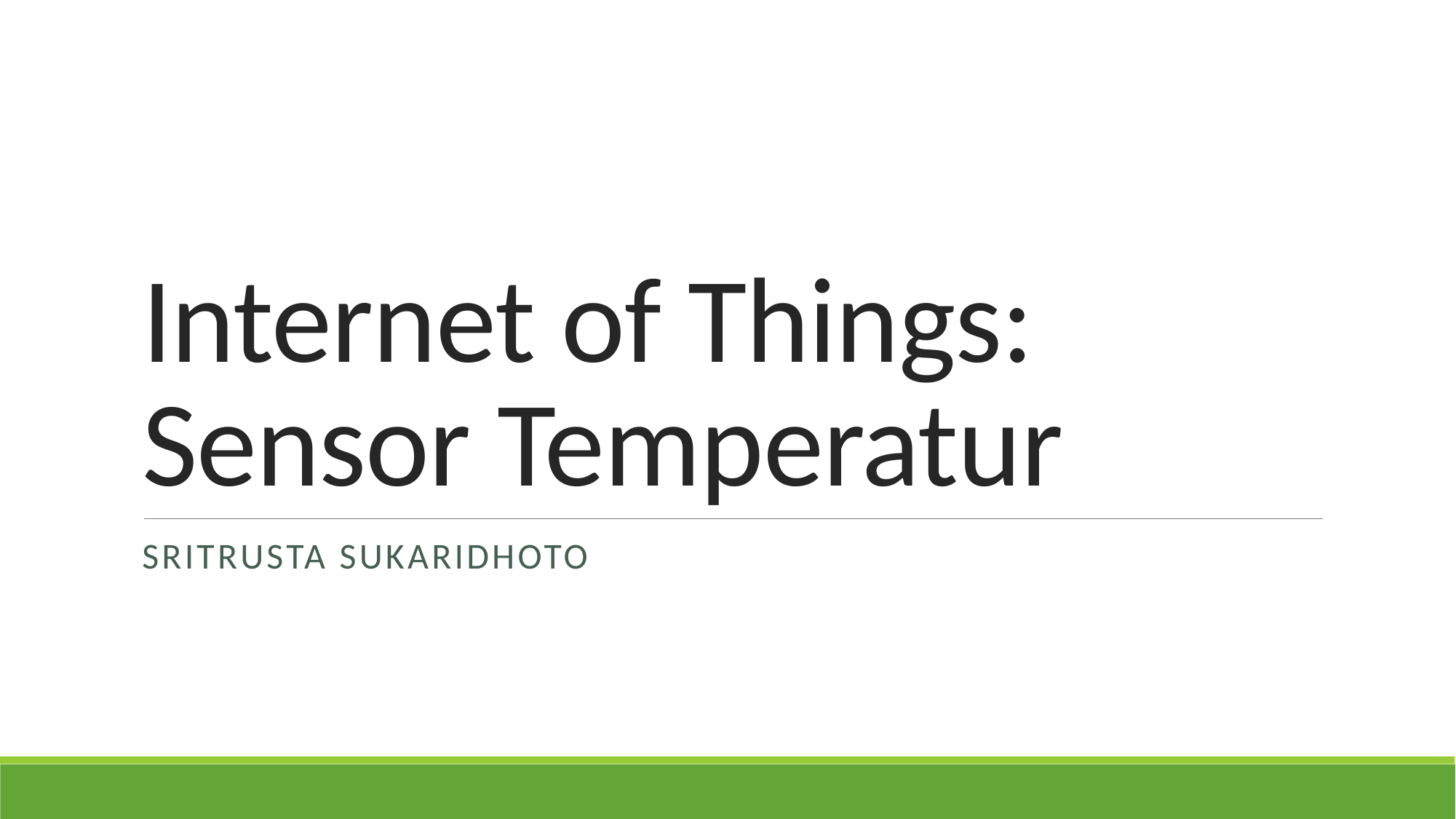

# Internet of Things: Sensor Temperatur
Sritrusta Sukaridhoto